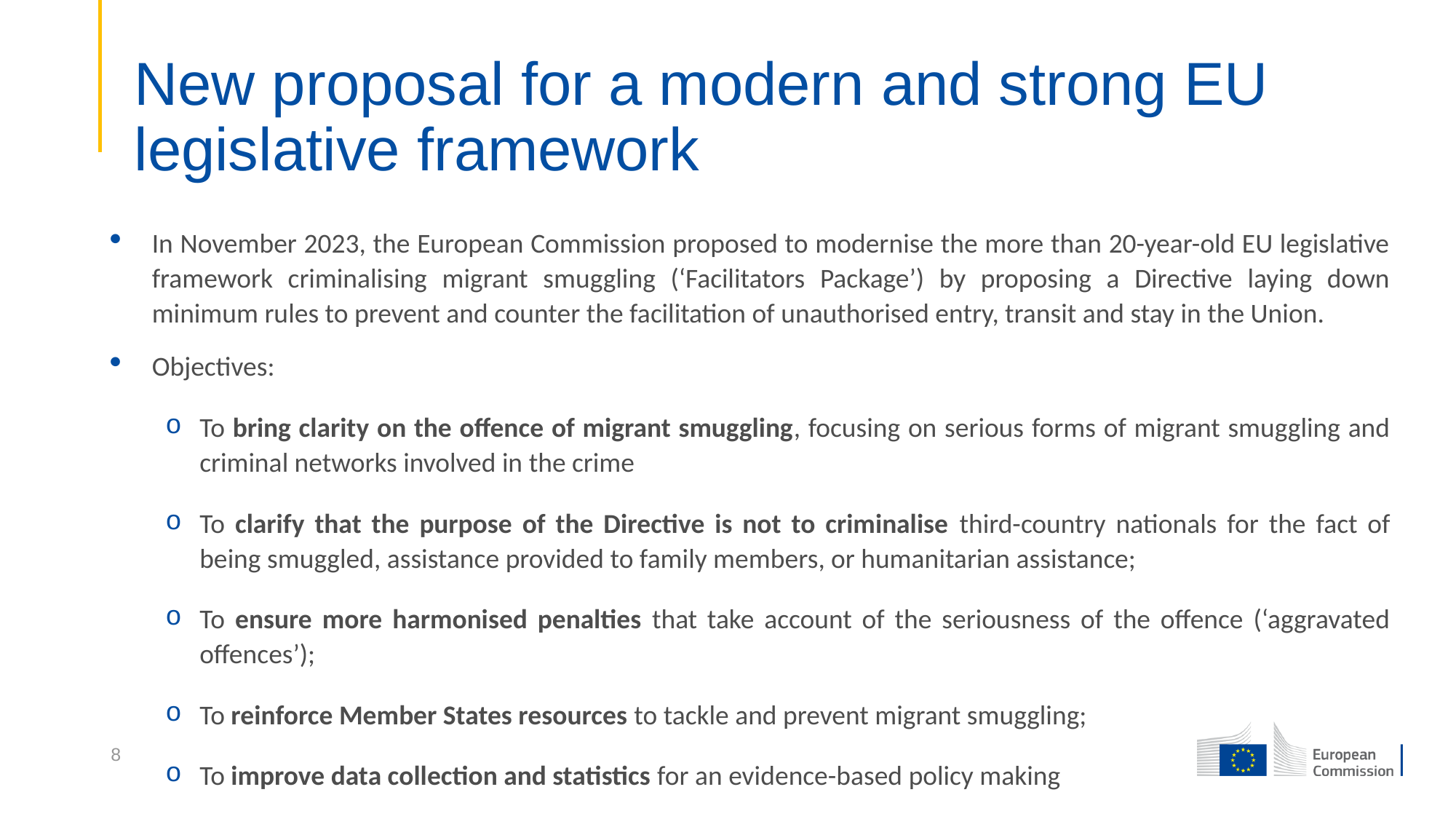

# New proposal for a modern and strong EU legislative framework
In November 2023, the European Commission proposed to modernise the more than 20-year-old EU legislative framework criminalising migrant smuggling (‘Facilitators Package’) by proposing a Directive laying down minimum rules to prevent and counter the facilitation of unauthorised entry, transit and stay in the Union.
Objectives:
To bring clarity on the offence of migrant smuggling, focusing on serious forms of migrant smuggling and criminal networks involved in the crime
To clarify that the purpose of the Directive is not to criminalise third-country nationals for the fact of being smuggled, assistance provided to family members, or humanitarian assistance;
To ensure more harmonised penalties that take account of the seriousness of the offence (‘aggravated offences’);
To reinforce Member States resources to tackle and prevent migrant smuggling;
To improve data collection and statistics for an evidence-based policy making

8